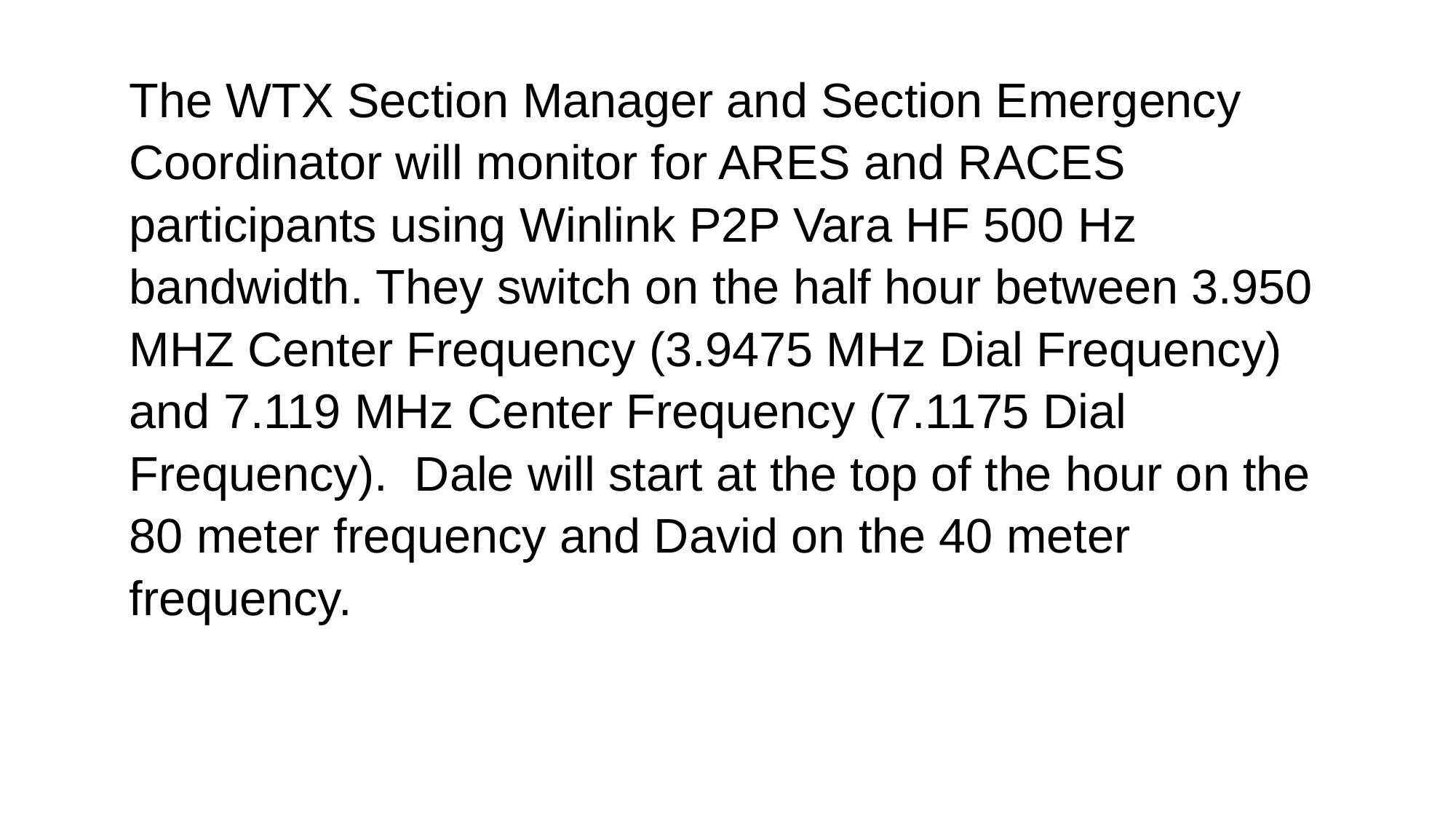

The WTX Section Manager and Section Emergency Coordinator will monitor for ARES and RACES participants using Winlink P2P Vara HF 500 Hz bandwidth. They switch on the half hour between 3.950 MHZ Center Frequency (3.9475 MHz Dial Frequency) and 7.119 MHz Center Frequency (7.1175 Dial Frequency).  Dale will start at the top of the hour on the 80 meter frequency and David on the 40 meter frequency.